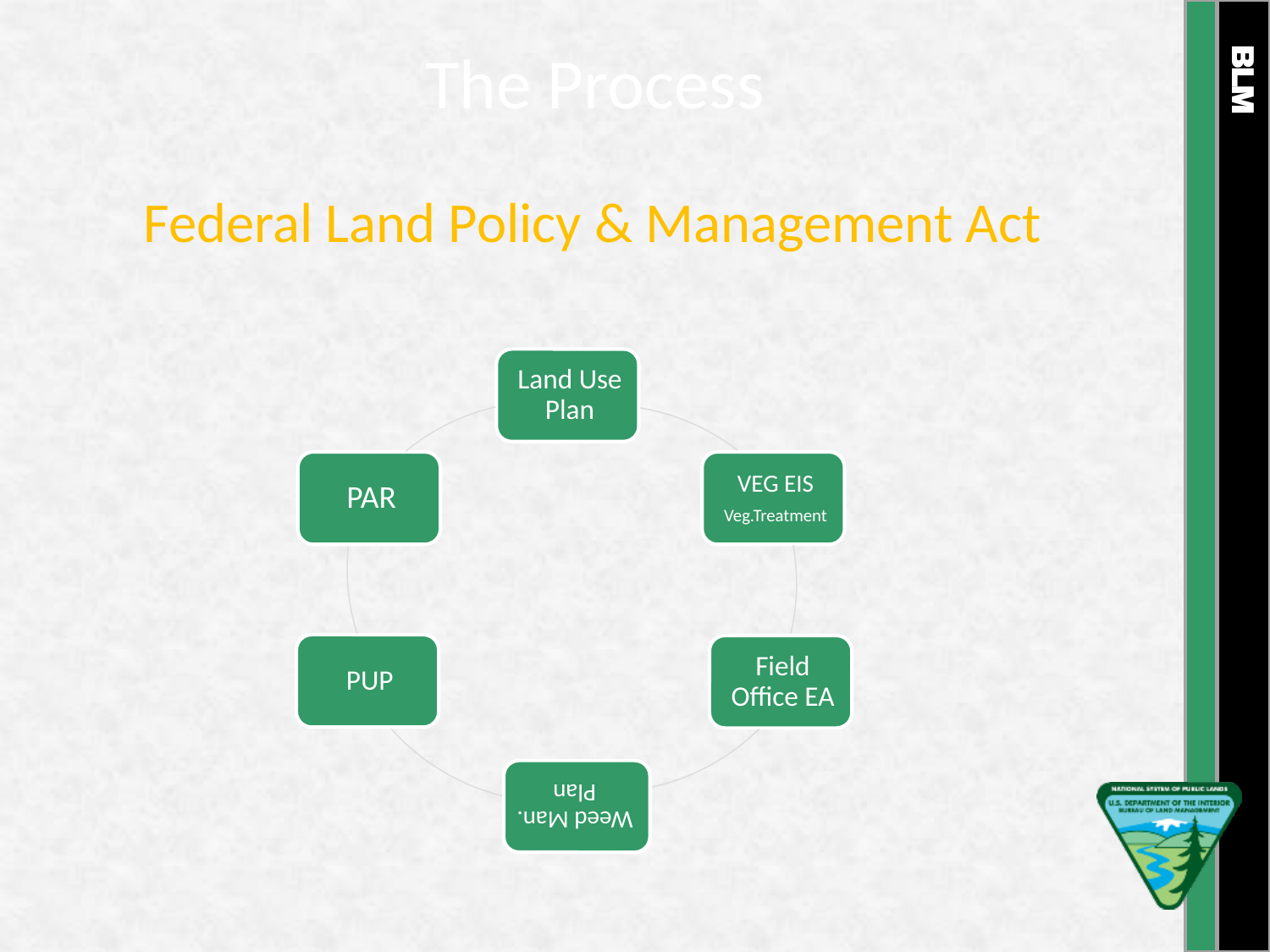

The Process
Federal Land Policy & Management Act
Land Use Plan
VEG EIS
Veg.Treatment
Field Office EA
Weed Man. Plan
PUP
PAR